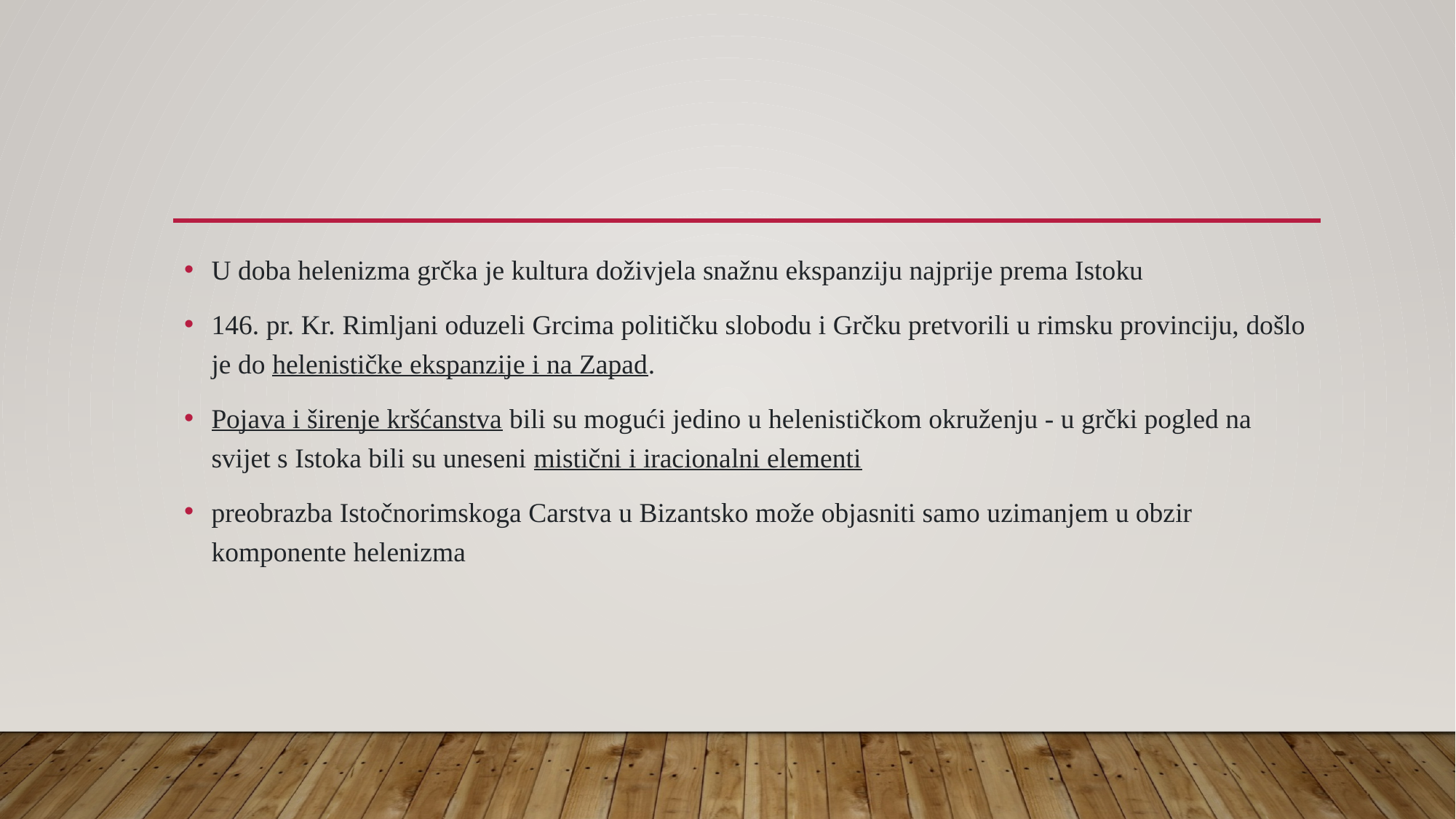

#
U doba helenizma grčka je kultura doživjela snažnu ekspanziju najprije prema Istoku
146. pr. Kr. Rimljani oduzeli Grcima političku slobodu i Grčku pretvorili u rimsku provinciju, došlo je do helenističke ekspanzije i na Zapad.
Pojava i širenje kršćanstva bili su mogući jedino u helenističkom okruženju - u grčki pogled na svijet s Istoka bili su uneseni mistični i iracionalni elementi
preobrazba Istočnorimskoga Carstva u Bizantsko može objasniti samo uzimanjem u obzir komponente helenizma